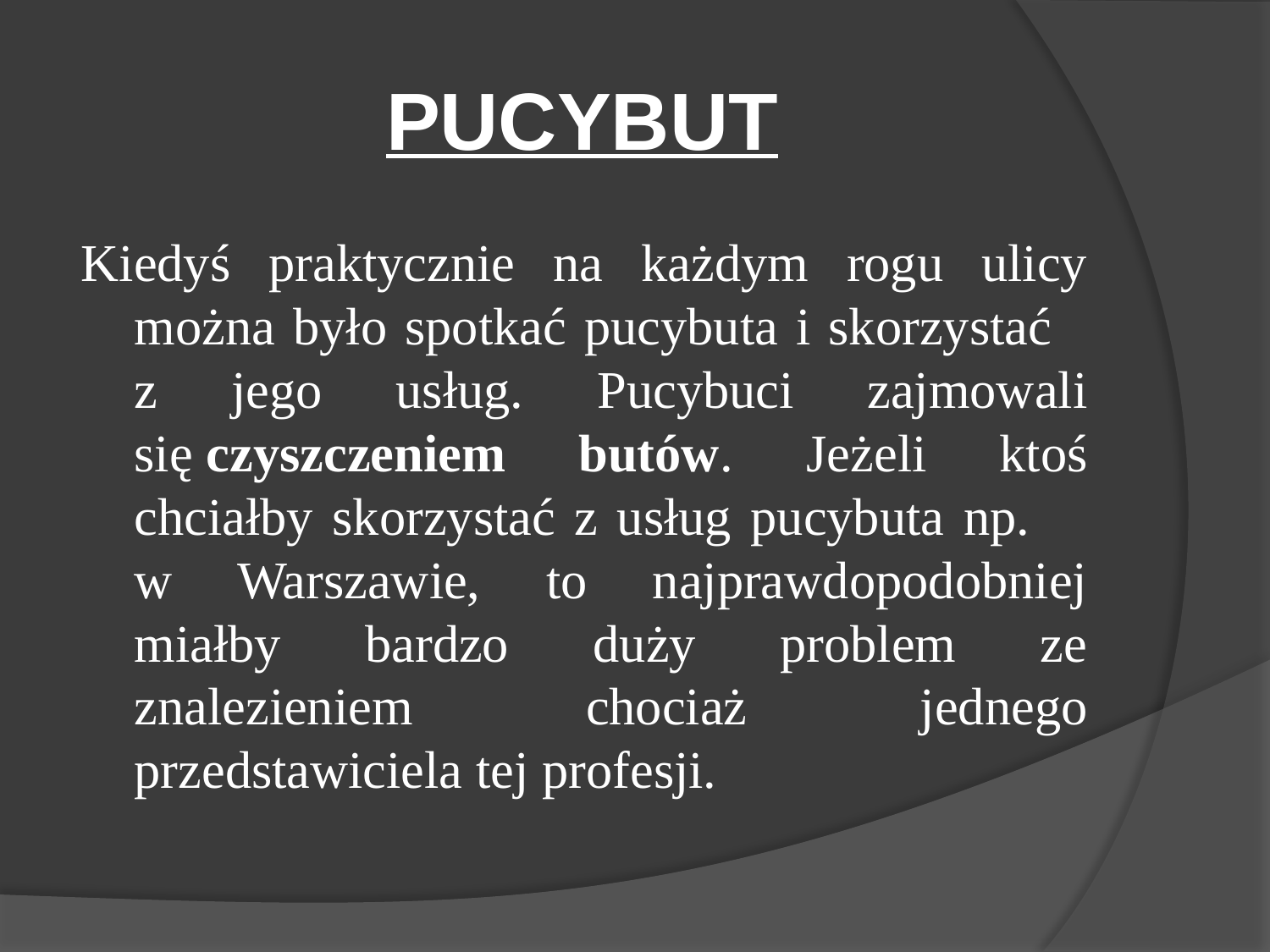

# PUCYBUT
Kiedyś praktycznie na każdym rogu ulicy można było spotkać pucybuta i skorzystać   z jego usług. Pucybuci zajmowali się czyszczeniem butów. Jeżeli ktoś chciałby skorzystać z usług pucybuta np.    w Warszawie, to najprawdopodobniej miałby bardzo duży problem ze znalezieniem chociaż jednego przedstawiciela tej profesji.